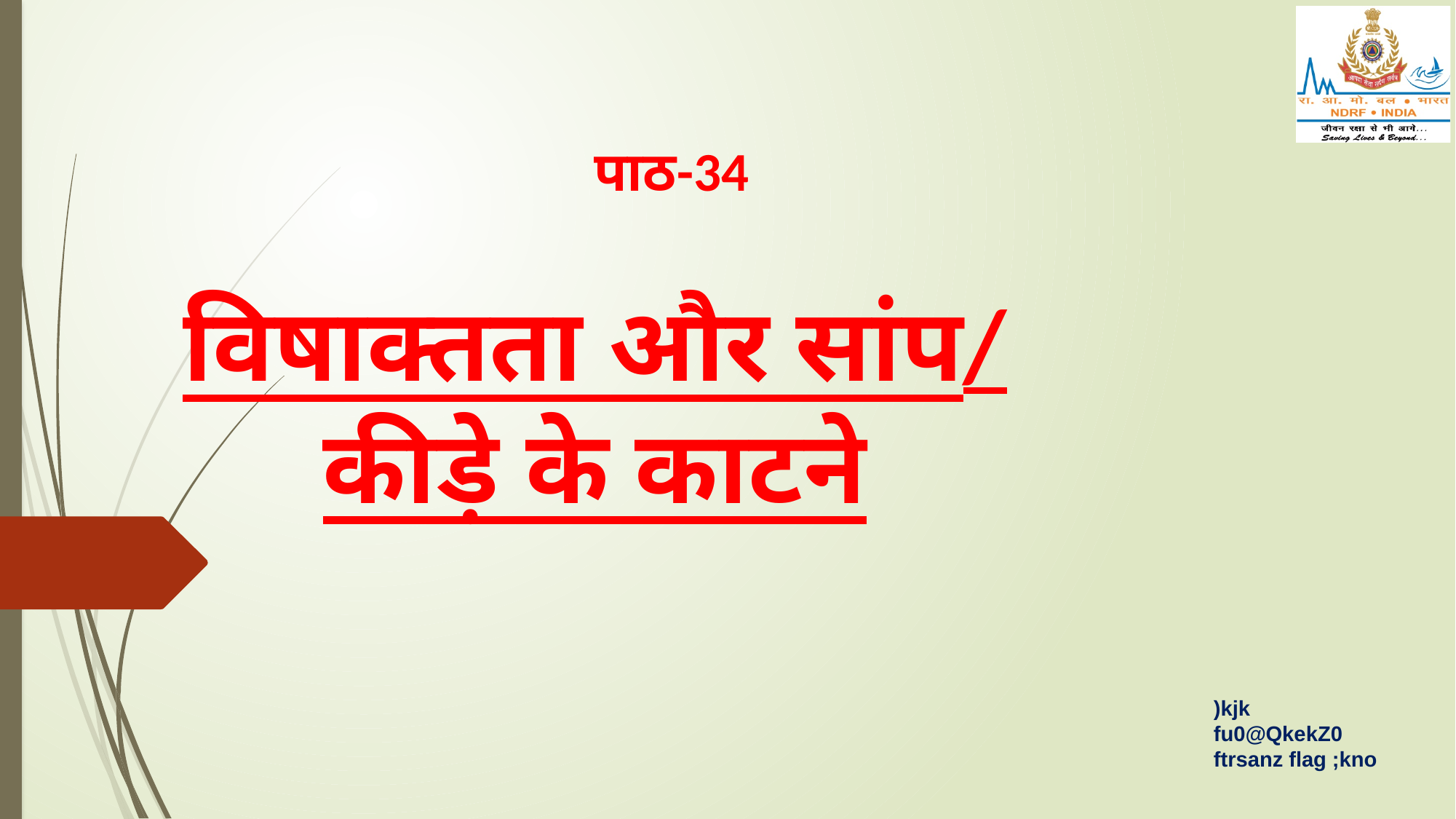

पाठ-34
# विषाक्तता और सांप/ कीड़े के काटने
)kjk
fu0@QkekZ0
ftrsanz flag ;kno